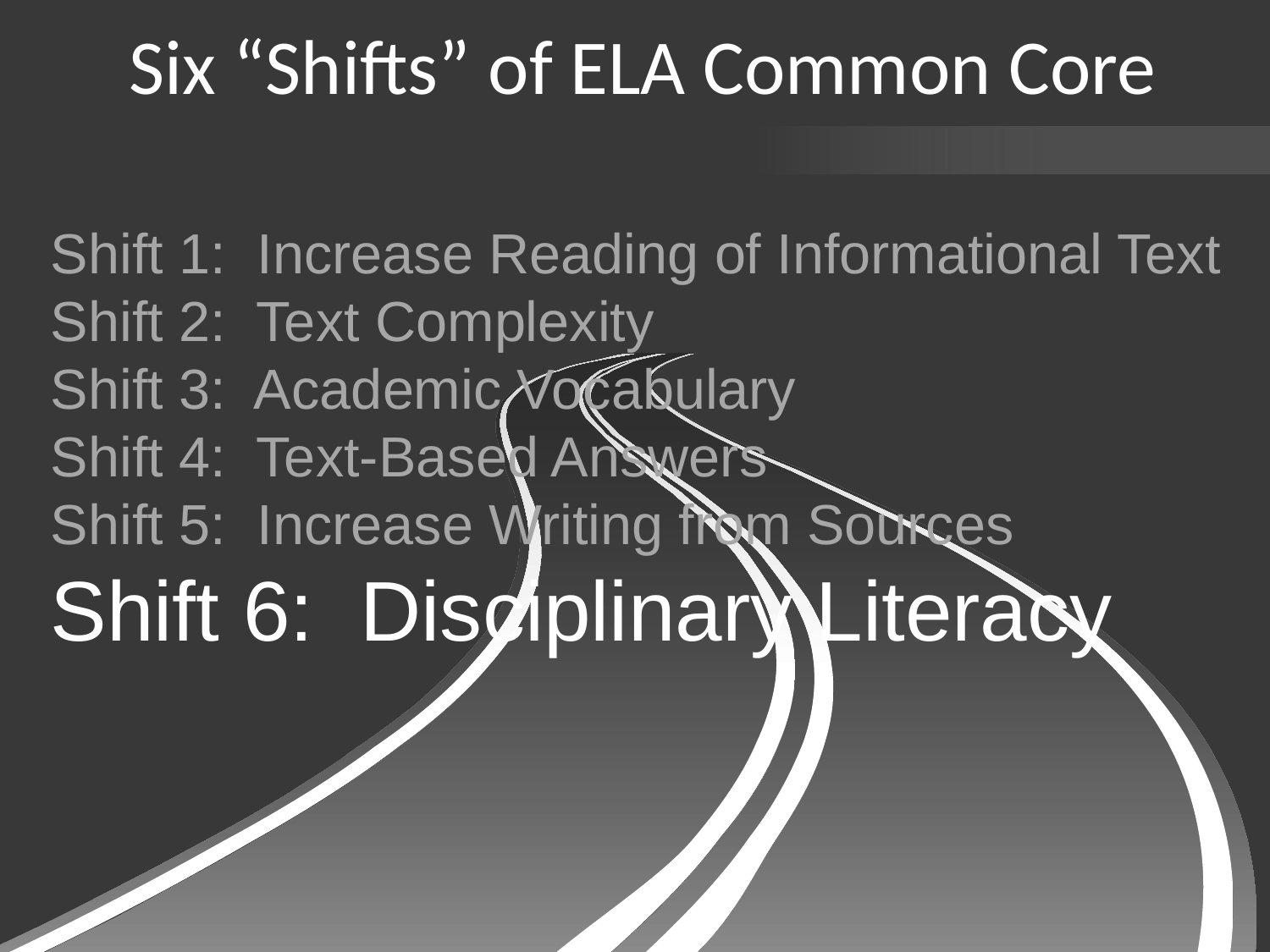

Six “Shifts” of ELA Common Core

Shift 1:  Increase Reading of Informational Text
Shift 2:  Text Complexity
Shift 3:  Academic Vocabulary
Shift 4:  Text-Based Answers
Shift 5:  Increase Writing from Sources
Shift 6:  Disciplinary Literacy